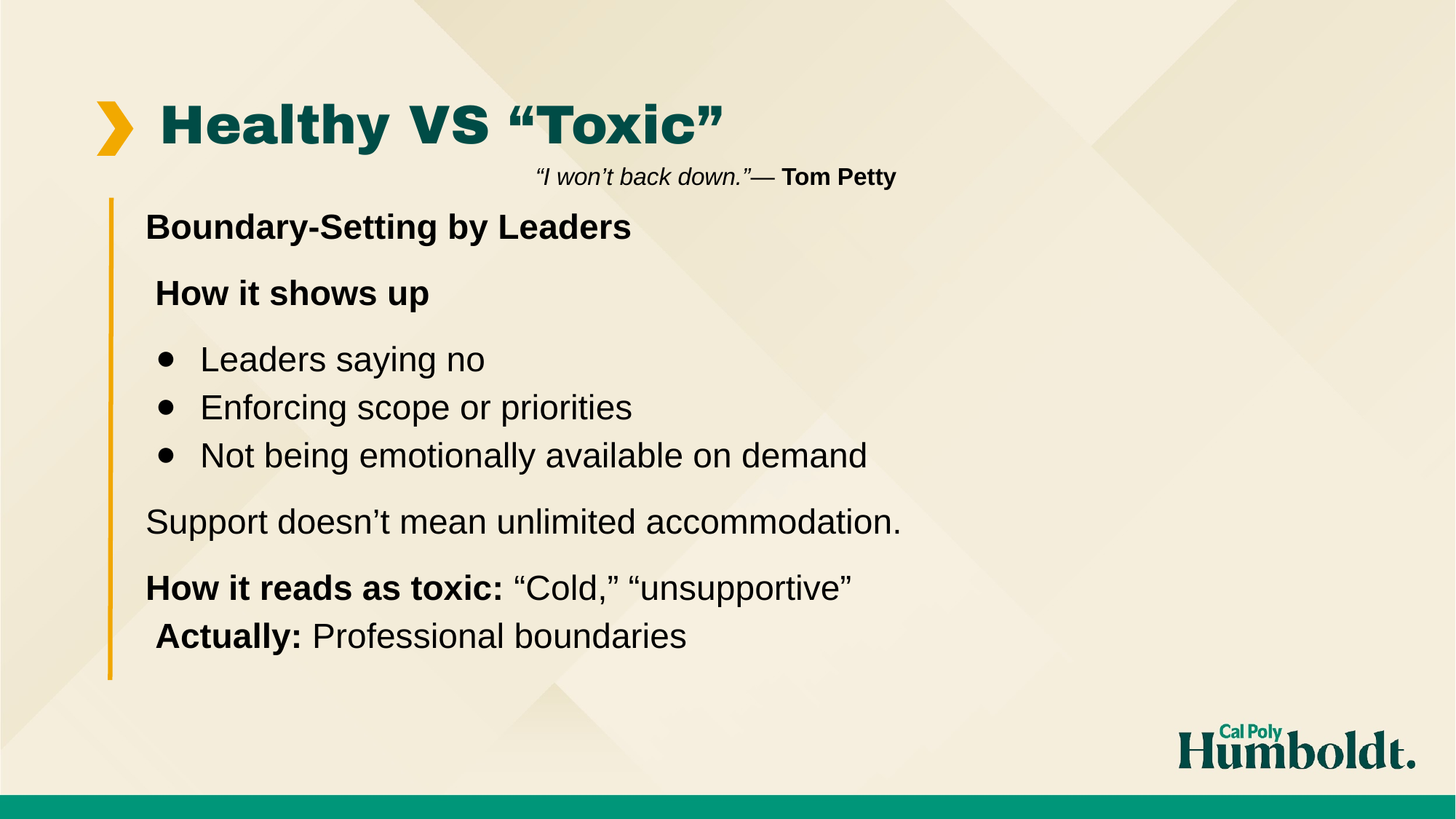

Healthy VS “Toxic”

“I won’t back down.”— Tom Petty
Boundary-Setting by Leaders
 How it shows up
Leaders saying no
Enforcing scope or priorities
Not being emotionally available on demand
Support doesn’t mean unlimited accommodation.
How it reads as toxic: “Cold,” “unsupportive”
 Actually: Professional boundaries